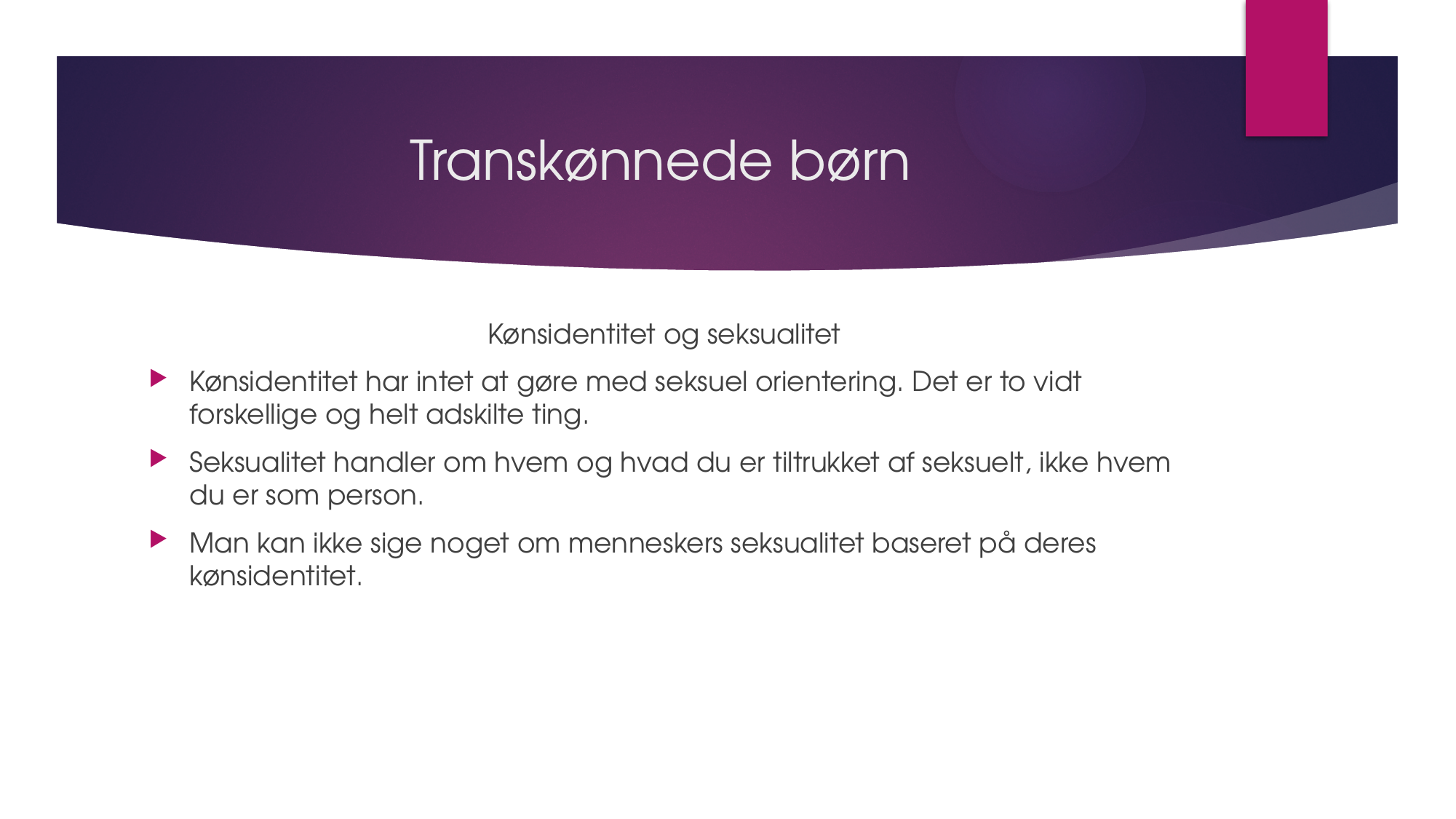

# Transkønnede børn
Kønsidentitet og seksualitet
Kønsidentitet har intet at gøre med seksuel orientering. Det er to vidt forskellige og helt adskilte ting.
Seksualitet handler om hvem og hvad du er tiltrukket af seksuelt, ikke hvem du er som person.
Man kan ikke sige noget om menneskers seksualitet baseret på deres kønsidentitet.